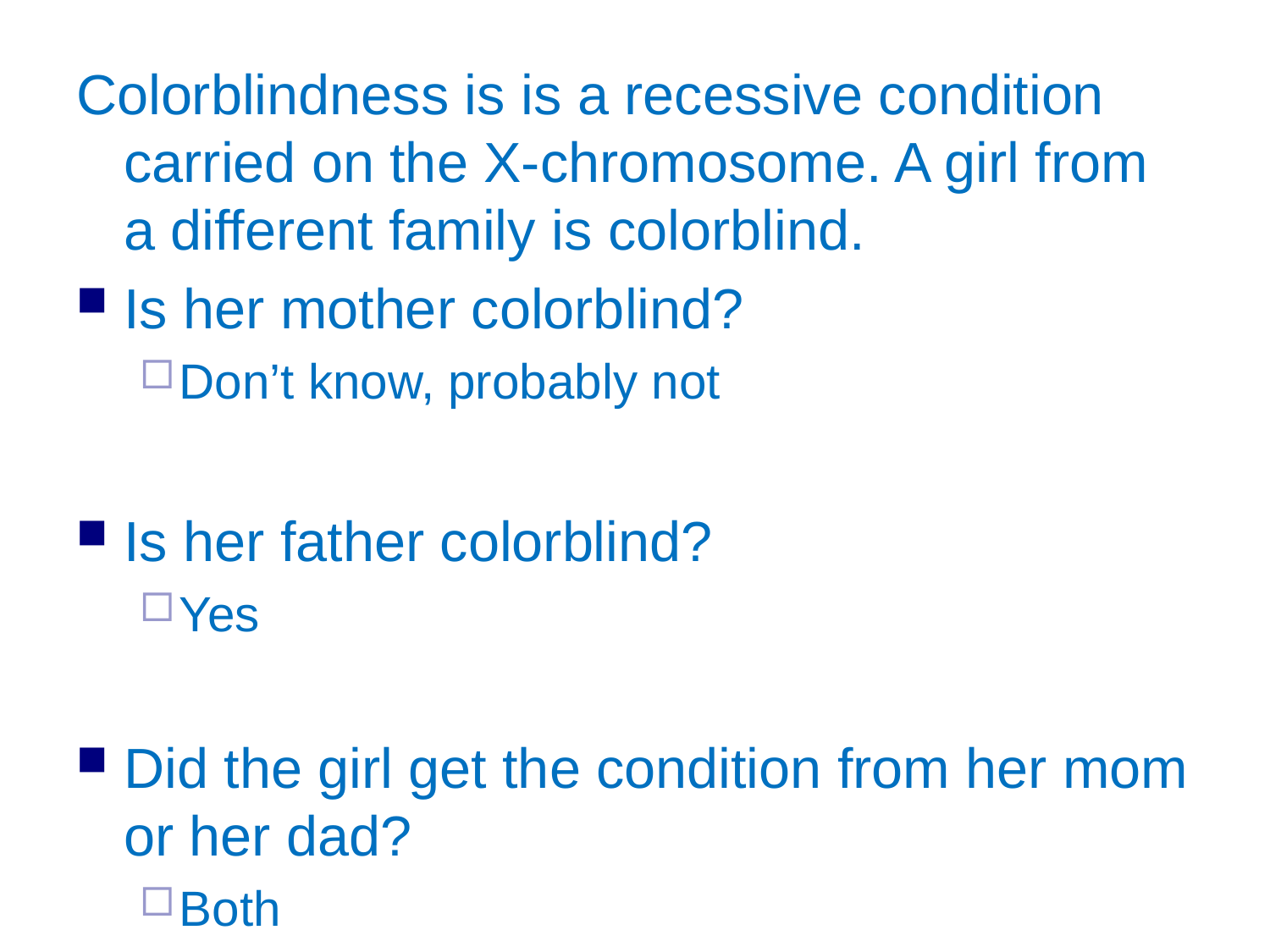

Colorblindness is is a recessive condition carried on the X-chromosome. A girl from a different family is colorblind.
Is her mother colorblind?
Don’t know, probably not

Is her father colorblind?
Yes

Did the girl get the condition from her mom or her dad?
Both